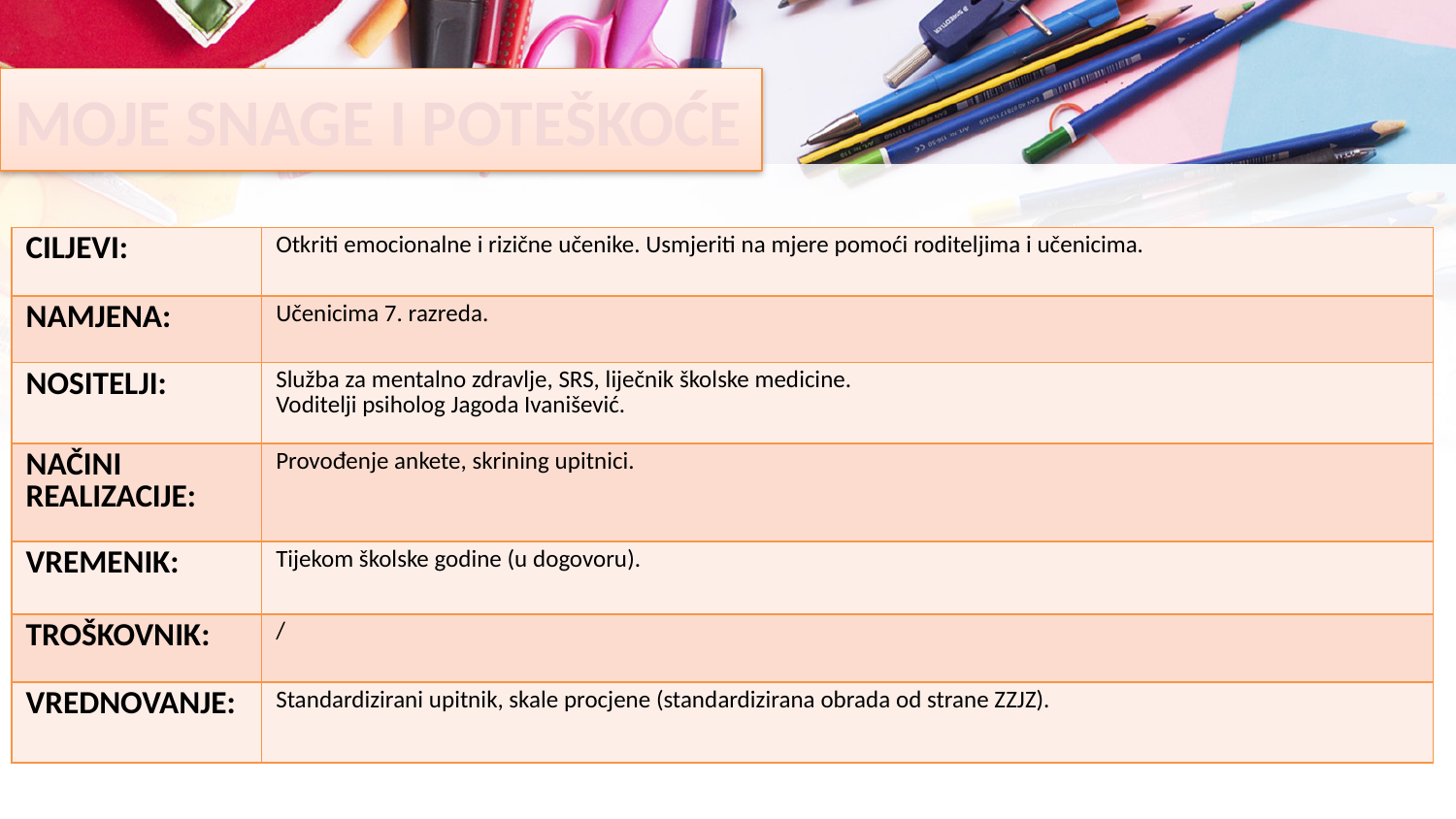

# MOJE SNAGE I POTEŠKOĆE
| CILJEVI: | Otkriti emocionalne i rizične učenike. Usmjeriti na mjere pomoći roditeljima i učenicima. |
| --- | --- |
| NAMJENA: | Učenicima 7. razreda. |
| NOSITELJI: | Služba za mentalno zdravlje, SRS, liječnik školske medicine. Voditelji psiholog Jagoda Ivanišević. |
| NAČINI REALIZACIJE: | Provođenje ankete, skrining upitnici. |
| VREMENIK: | Tijekom školske godine (u dogovoru). |
| TROŠKOVNIK: | / |
| VREDNOVANJE: | Standardizirani upitnik, skale procjene (standardizirana obrada od strane ZZJZ). |